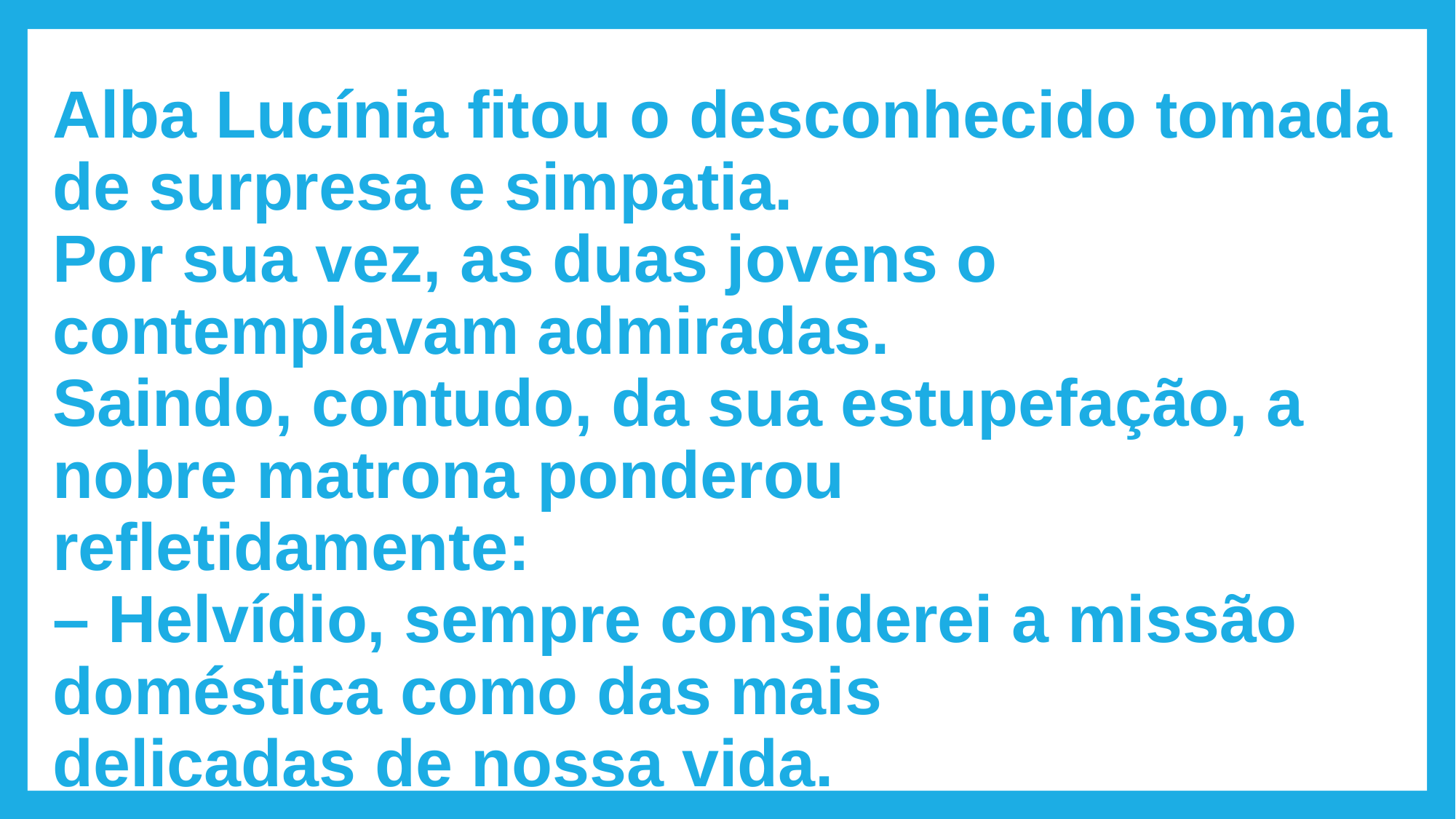

# Alba Lucínia fitou o desconhecido tomada de surpresa e simpatia. Por sua vez, as duas jovens o contemplavam admiradas. Saindo, contudo, da sua estupefação, a nobre matrona ponderou refletidamente: – Helvídio, sempre considerei a missão doméstica como das mais delicadas de nossa vida.